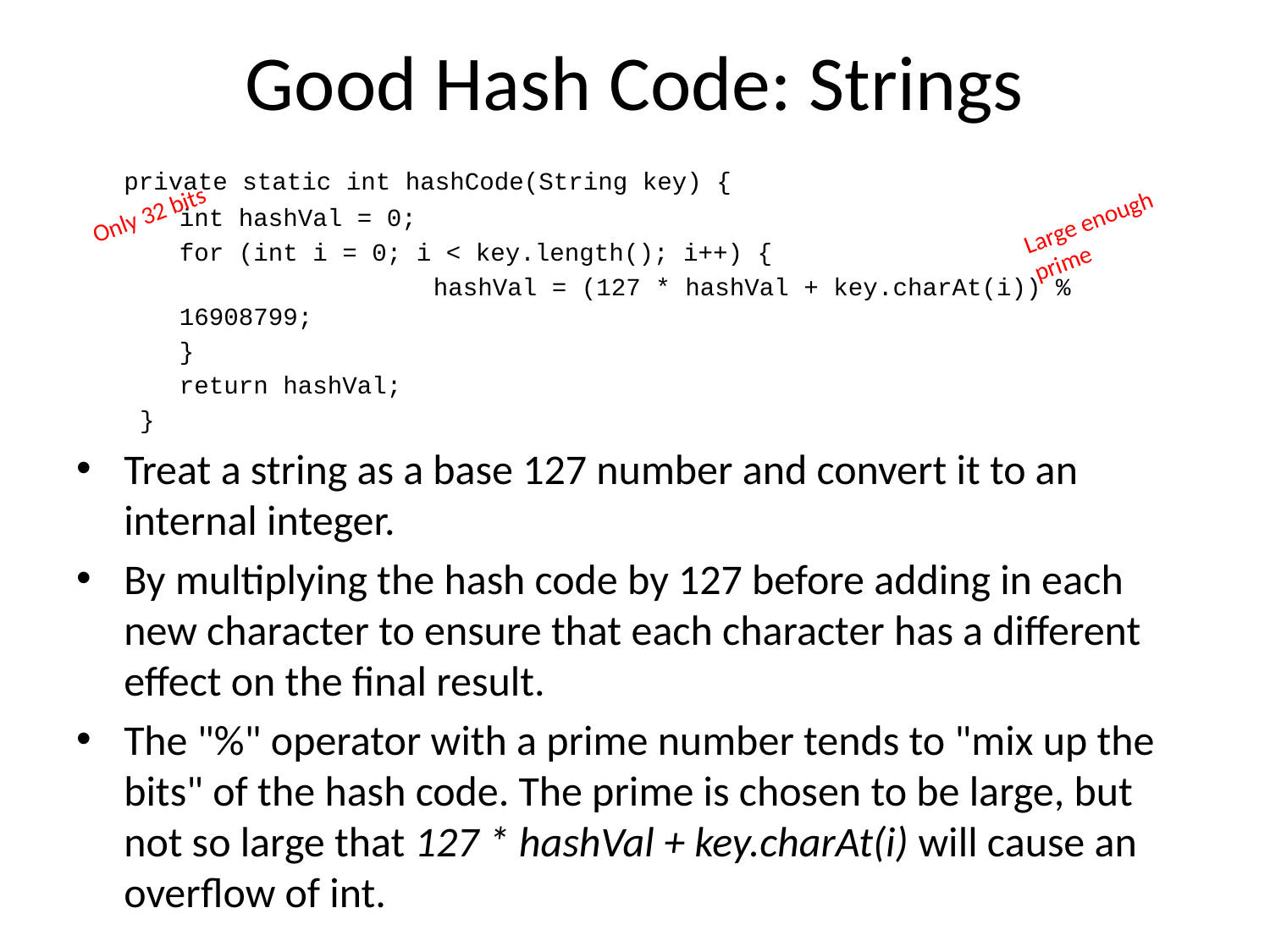

# Good Hash Code: Strings
	private static int hashCode(String key) {
	int hashVal = 0;
	for (int i = 0; i < key.length(); i++) {
			hashVal = (127 * hashVal + key.charAt(i)) % 16908799;
	}
	return hashVal;
}
Treat a string as a base 127 number and convert it to an internal integer.
By multiplying the hash code by 127 before adding in each new character to ensure that each character has a different effect on the final result.
The "%" operator with a prime number tends to "mix up the bits" of the hash code. The prime is chosen to be large, but not so large that 127 * hashVal + key.charAt(i) will cause an overflow of int.
Only 32 bits
Large enough prime